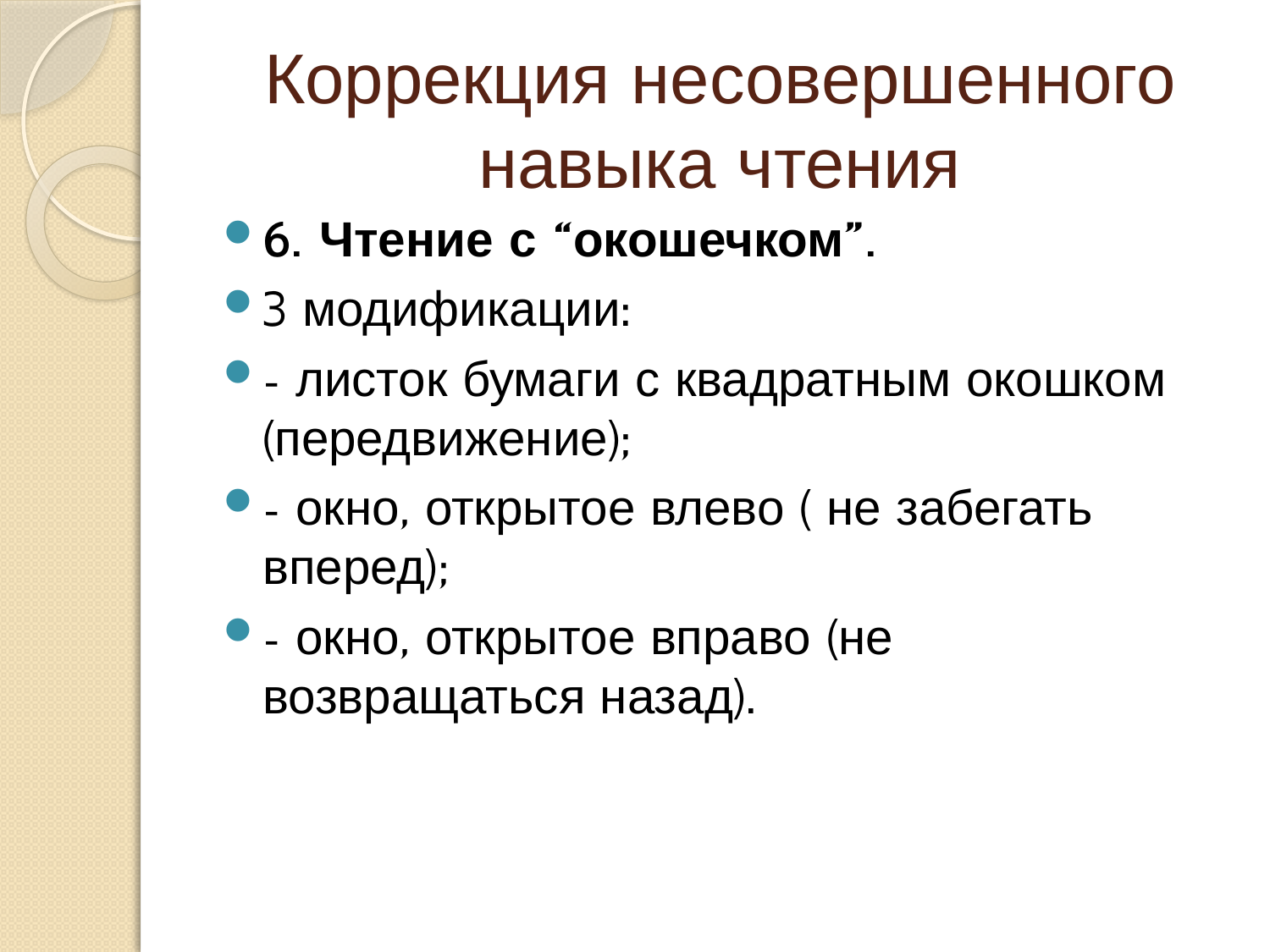

# Коррекция несовершенного навыка чтения
6. Чтение с “окошечком”.
3 модификации:
- листок бумаги с квадратным окошком (передвижение);
- окно, открытое влево ( не забегать вперед);
- окно, открытое вправо (не возвращаться назад).